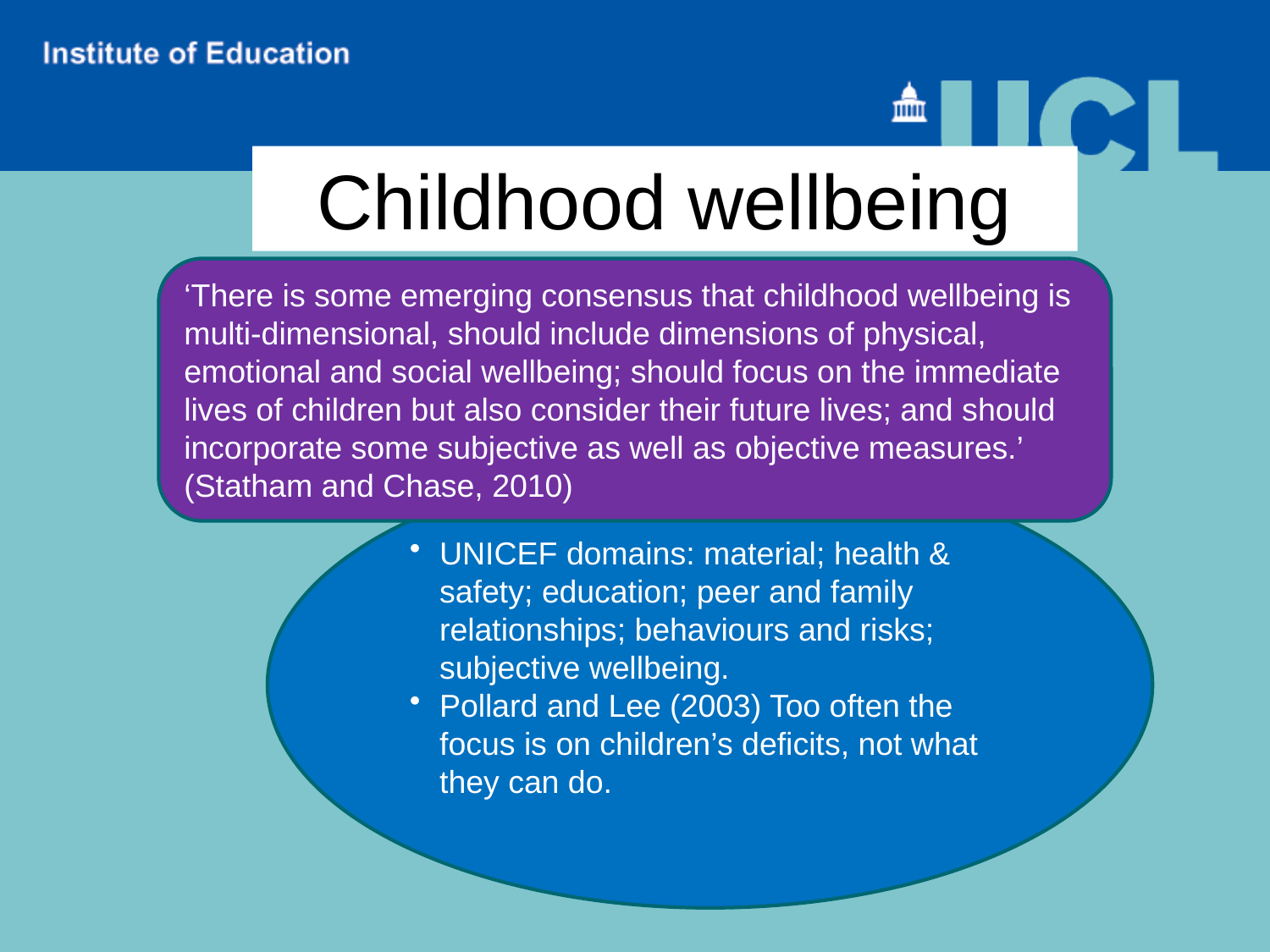

Childhood wellbeing
‘There is some emerging consensus that childhood wellbeing is multi-dimensional, should include dimensions of physical, emotional and social wellbeing; should focus on the immediate lives of children but also consider their future lives; and should incorporate some subjective as well as objective measures.’ (Statham and Chase, 2010)
UNICEF domains: material; health & safety; education; peer and family relationships; behaviours and risks; subjective wellbeing.
Pollard and Lee (2003) Too often the focus is on children’s deficits, not what they can do.